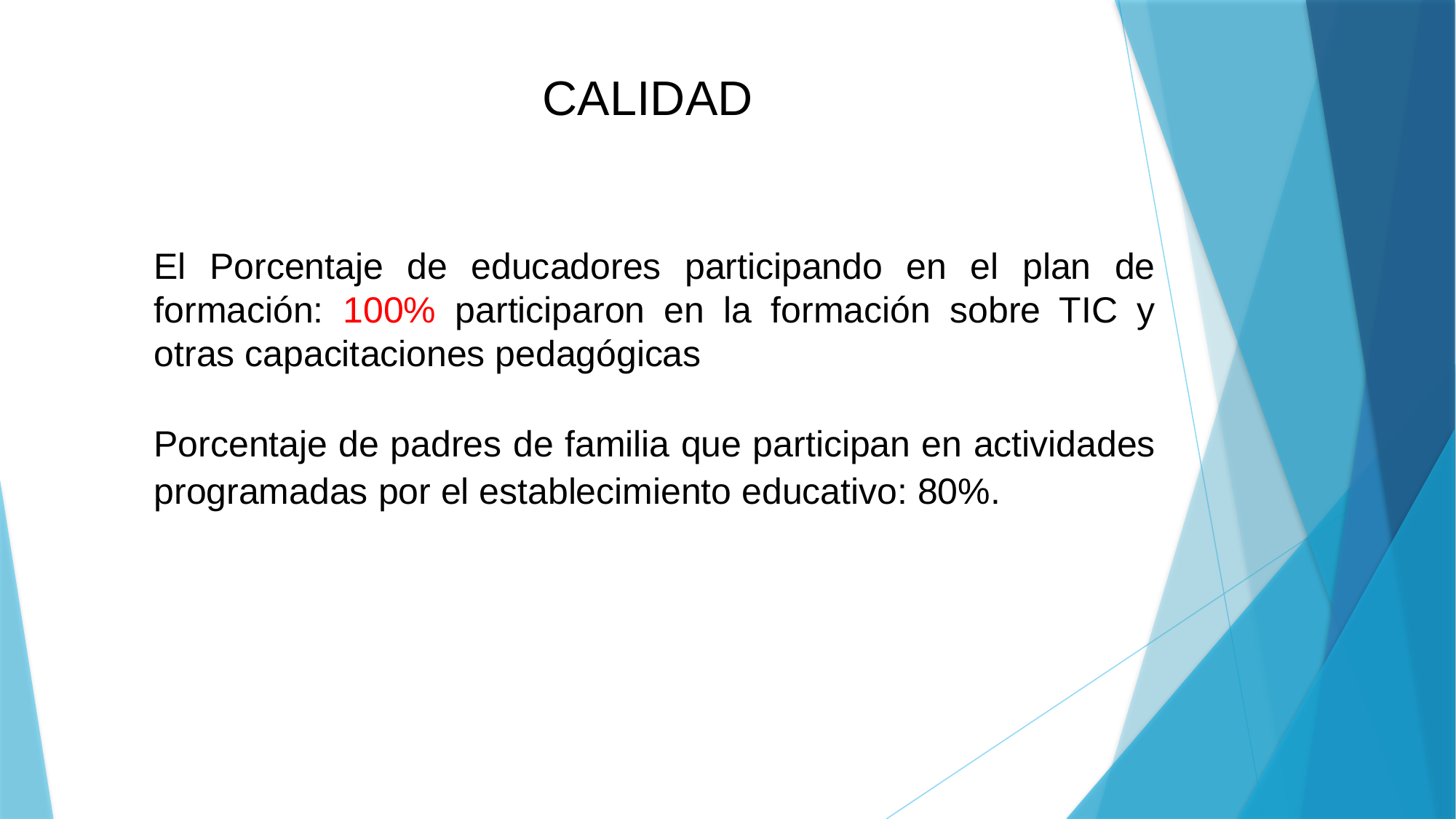

CALIDAD
El Porcentaje de educadores participando en el plan de formación: 100% participaron en la formación sobre TIC y otras capacitaciones pedagógicas

Porcentaje de padres de familia que participan en actividades programadas por el establecimiento educativo: 80%.